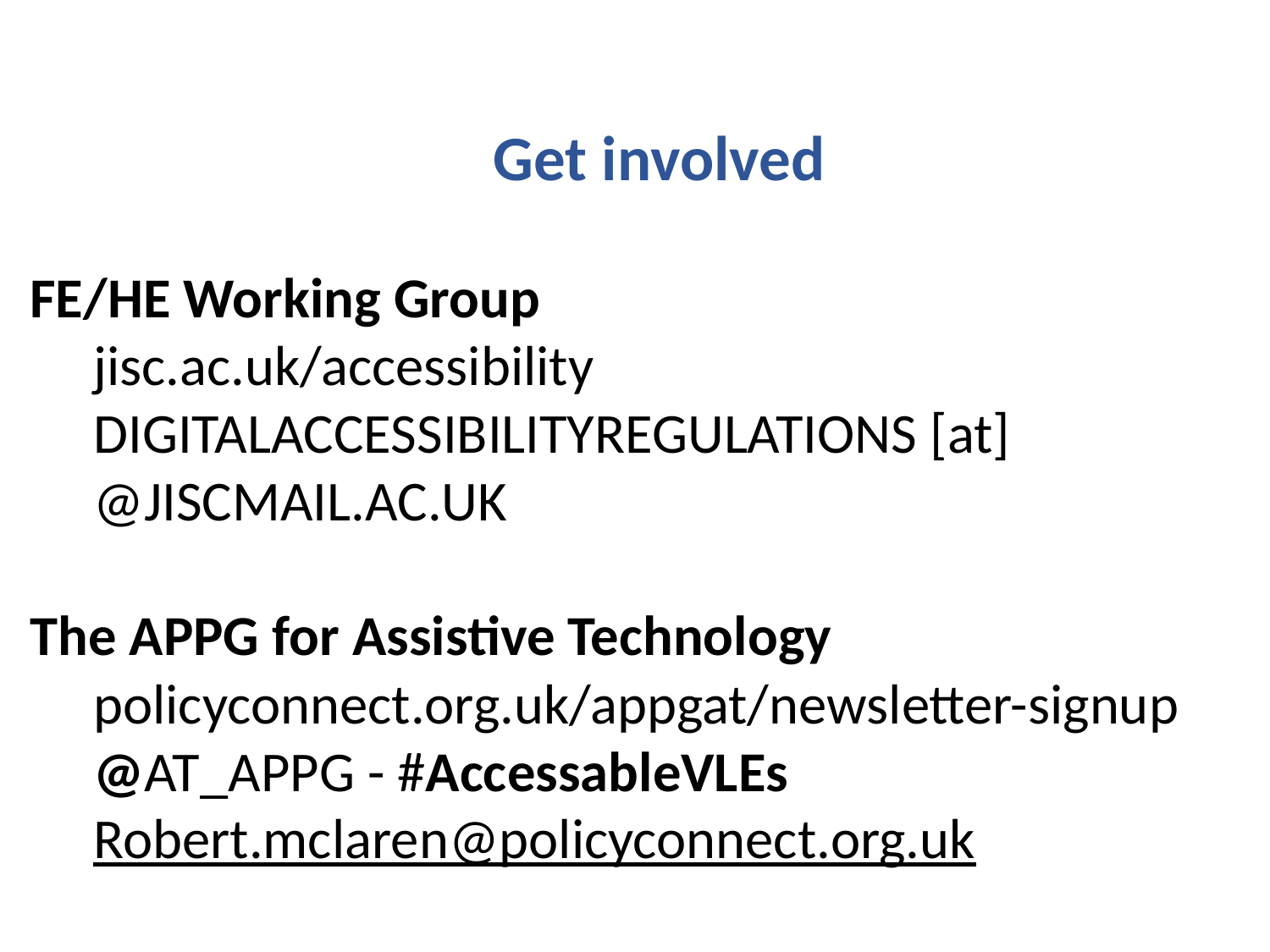

Get involved

FE/HE Working Group
jisc.ac.uk/accessibility
DIGITALACCESSIBILITYREGULATIONS [at] @JISCMAIL.AC.UK

The APPG for Assistive Technology
policyconnect.org.uk/appgat/newsletter-signup
@AT_APPG - #AccessableVLEs
Robert.mclaren@policyconnect.org.uk